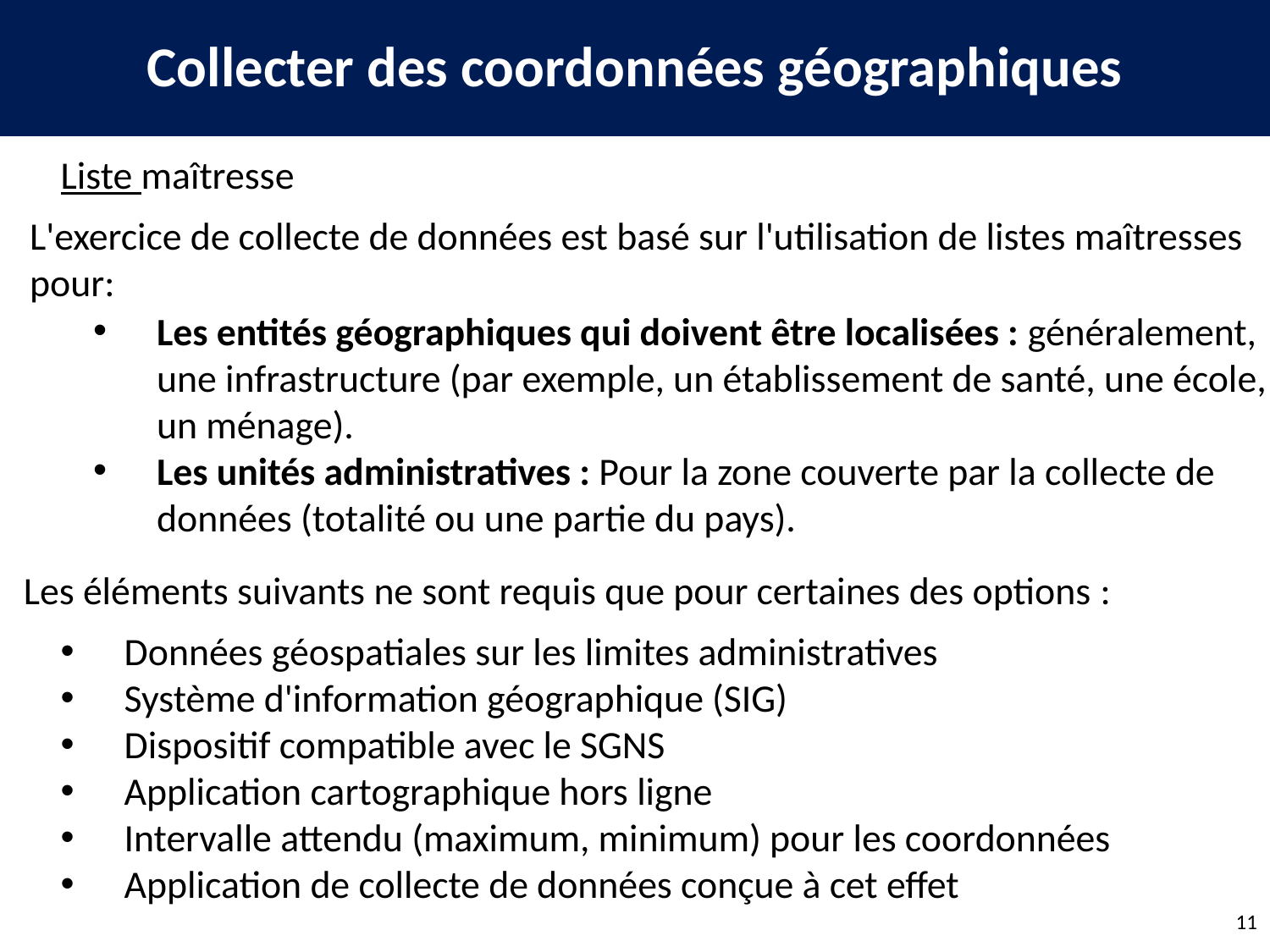

Collecter des coordonnées géographiques
Liste maîtresse
L'exercice de collecte de données est basé sur l'utilisation de listes maîtresses pour:

Les entités géographiques qui doivent être localisées : généralement, une infrastructure (par exemple, un établissement de santé, une école, un ménage).
Les unités administratives : Pour la zone couverte par la collecte de données (totalité ou une partie du pays).

Les éléments suivants ne sont requis que pour certaines des options :
Données géospatiales sur les limites administratives
Système d'information géographique (SIG)
Dispositif compatible avec le SGNS
Application cartographique hors ligne
Intervalle attendu (maximum, minimum) pour les coordonnées
Application de collecte de données conçue à cet effet
11